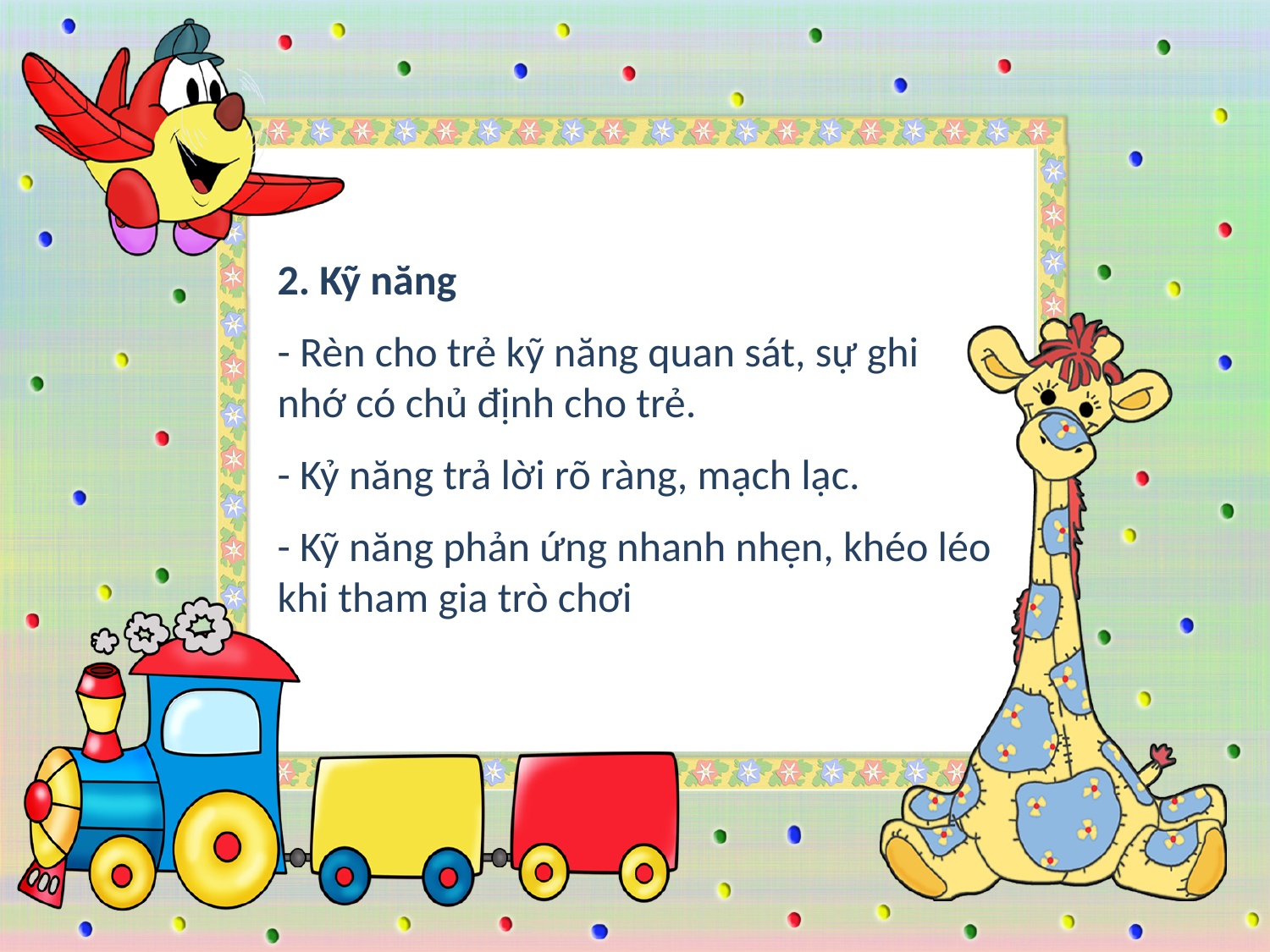

2. Kỹ năng
- Rèn cho trẻ kỹ năng quan sát, sự ghi nhớ có chủ định cho trẻ.
- Kỷ năng trả lời rõ ràng, mạch lạc.
- Kỹ năng phản ứng nhanh nhẹn, khéo léo khi tham gia trò chơi